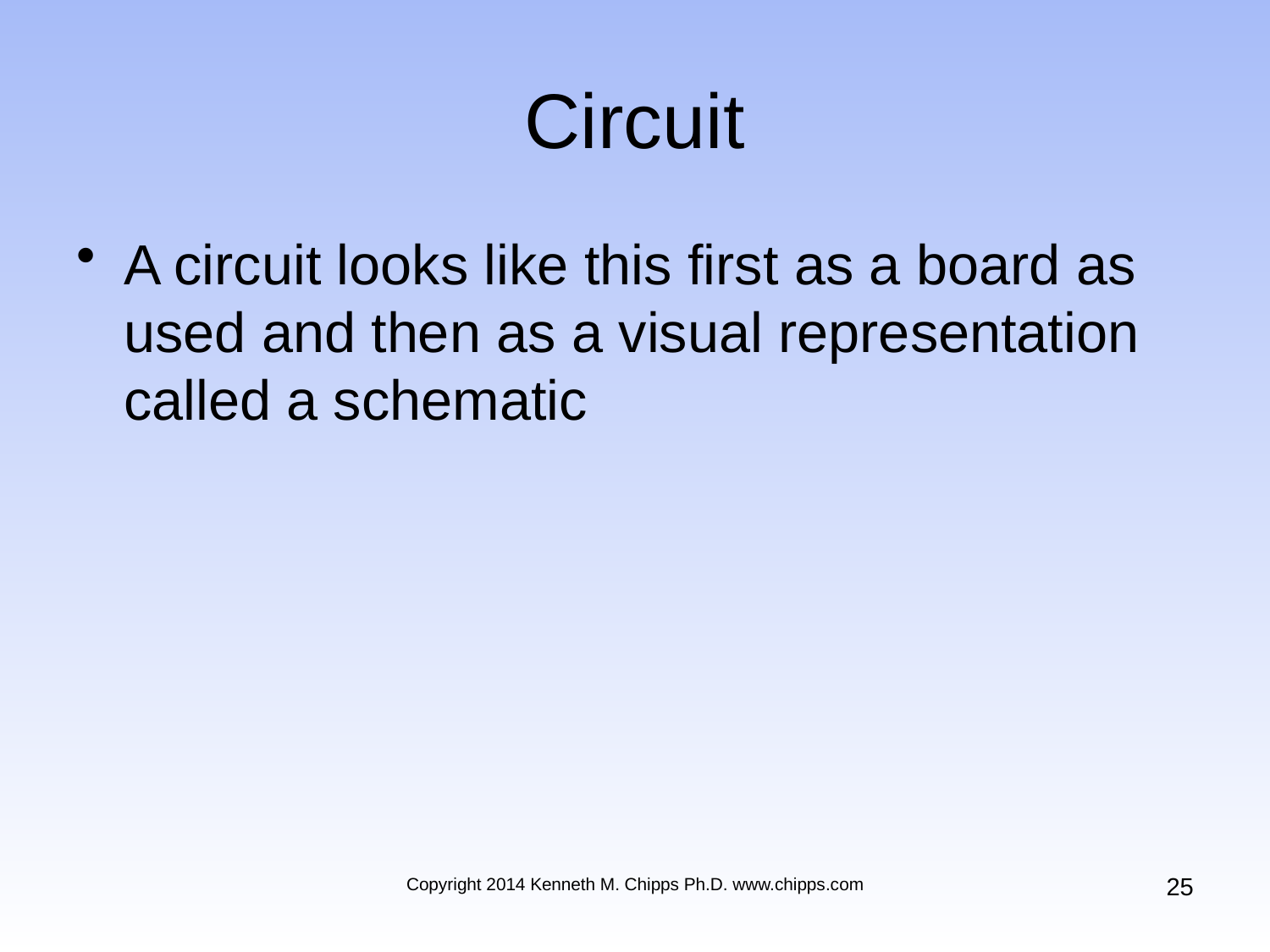

# Circuit
A circuit looks like this first as a board as used and then as a visual representation called a schematic
25
Copyright 2014 Kenneth M. Chipps Ph.D. www.chipps.com